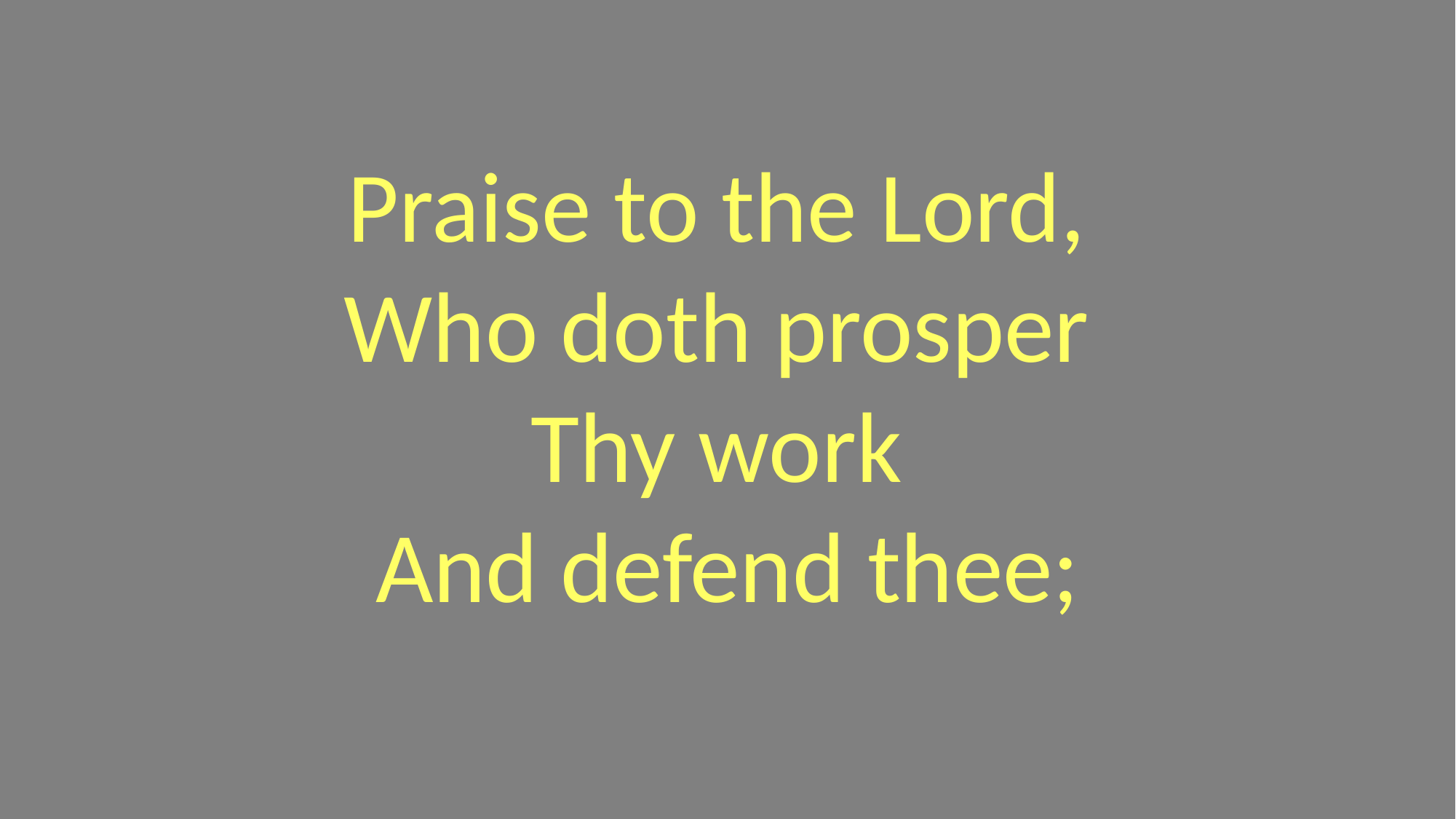

Praise to the Lord,
Who doth prosper
Thy work
And defend thee;